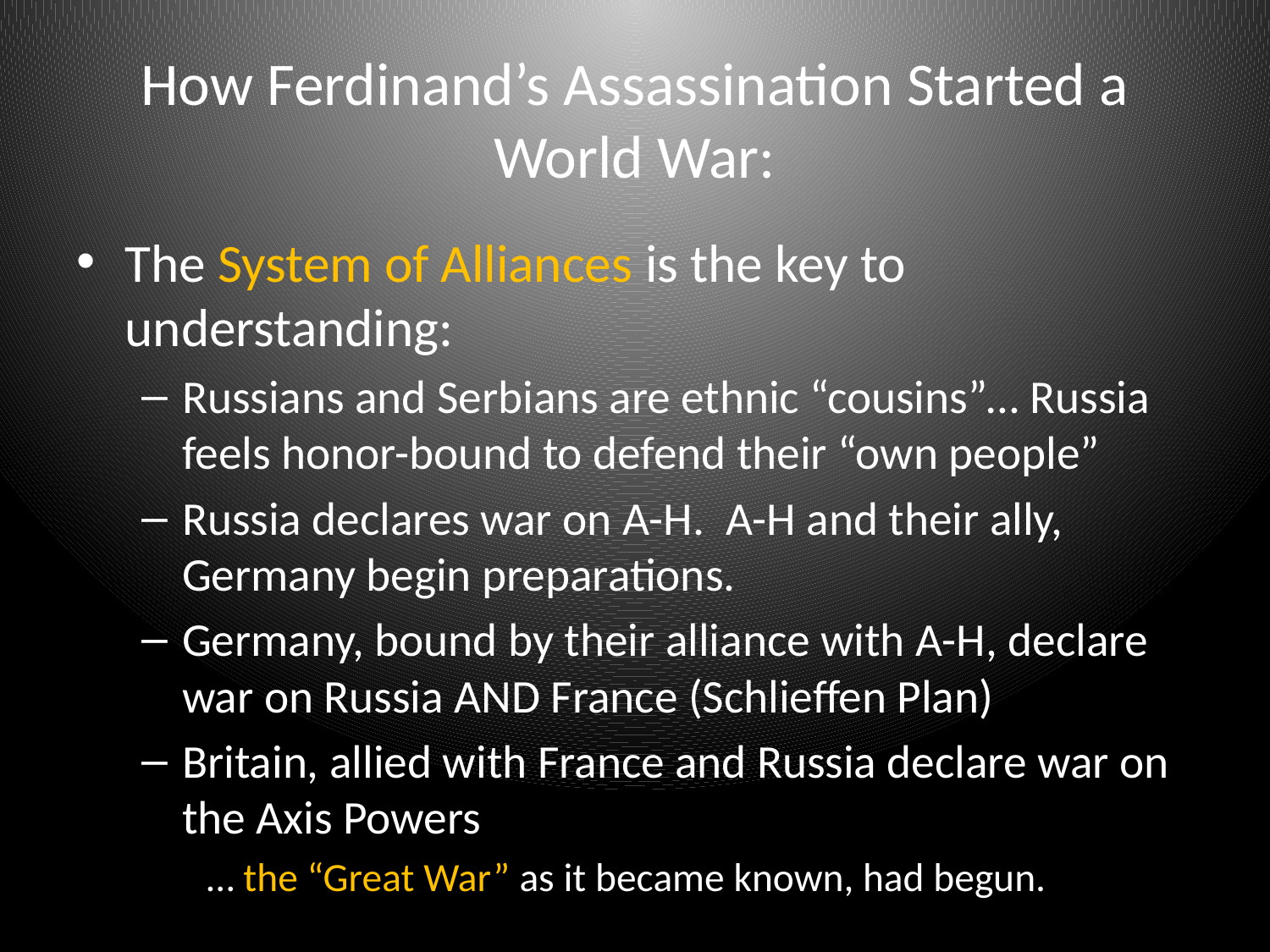

# How Ferdinand’s Assassination Started a World War:
The System of Alliances is the key to understanding:
Russians and Serbians are ethnic “cousins”… Russia feels honor-bound to defend their “own people”
Russia declares war on A-H.  A-H and their ally, Germany begin preparations.
Germany, bound by their alliance with A-H, declare war on Russia AND France (Schlieffen Plan)
Britain, allied with France and Russia declare war on the Axis Powers
… the “Great War” as it became known, had begun.